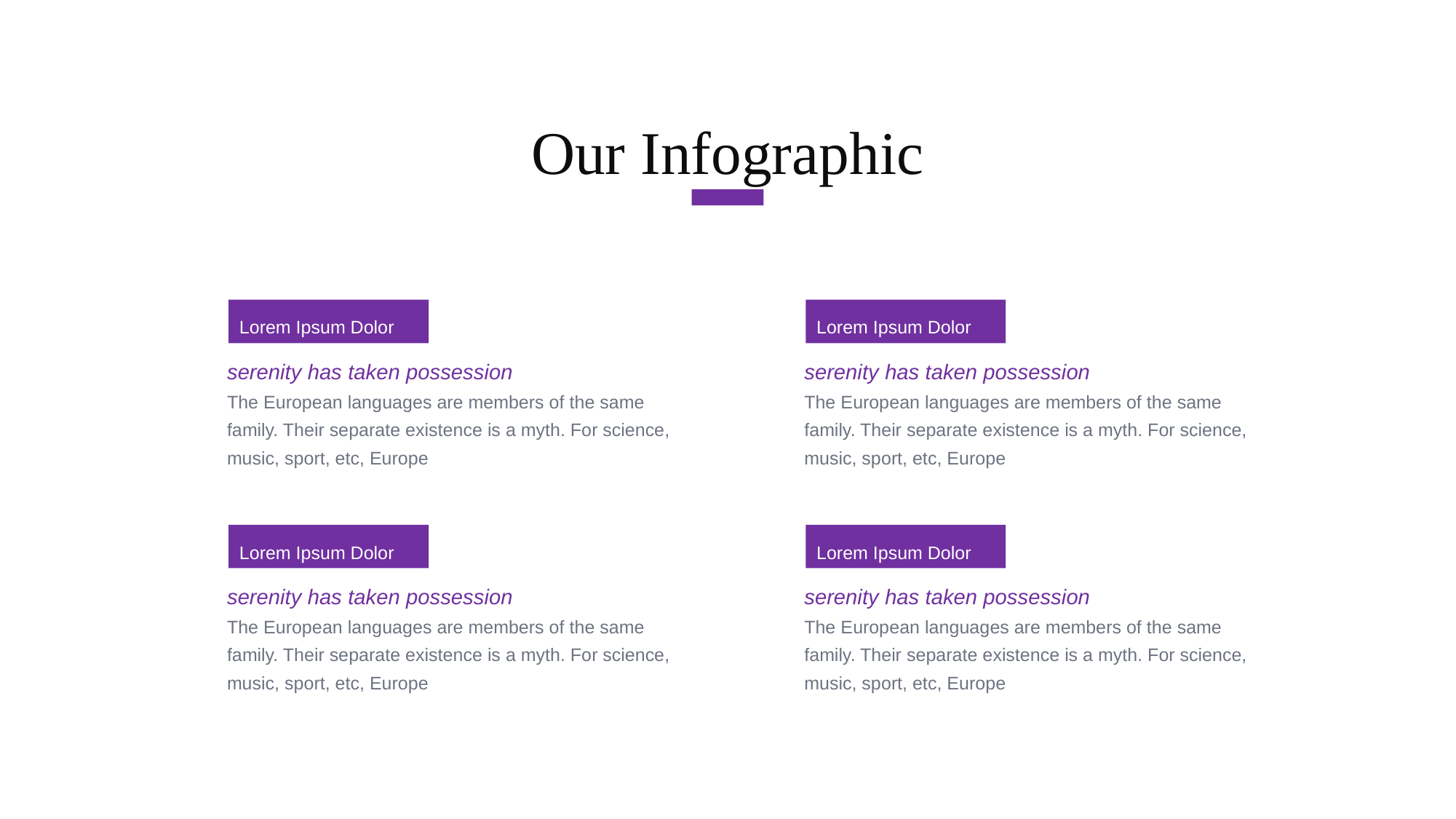

Our Infographic

Lorem Ipsum Dolor
Lorem Ipsum Dolor
serenity has taken possession
The European languages are members of the same family. Their separate existence is a myth. For science, music, sport, etc, Europe
serenity has taken possession
The European languages are members of the same family. Their separate existence is a myth. For science, music, sport, etc, Europe
Lorem Ipsum Dolor
Lorem Ipsum Dolor
serenity has taken possession
The European languages are members of the same family. Their separate existence is a myth. For science, music, sport, etc, Europe
serenity has taken possession
The European languages are members of the same family. Their separate existence is a myth. For science, music, sport, etc, Europe